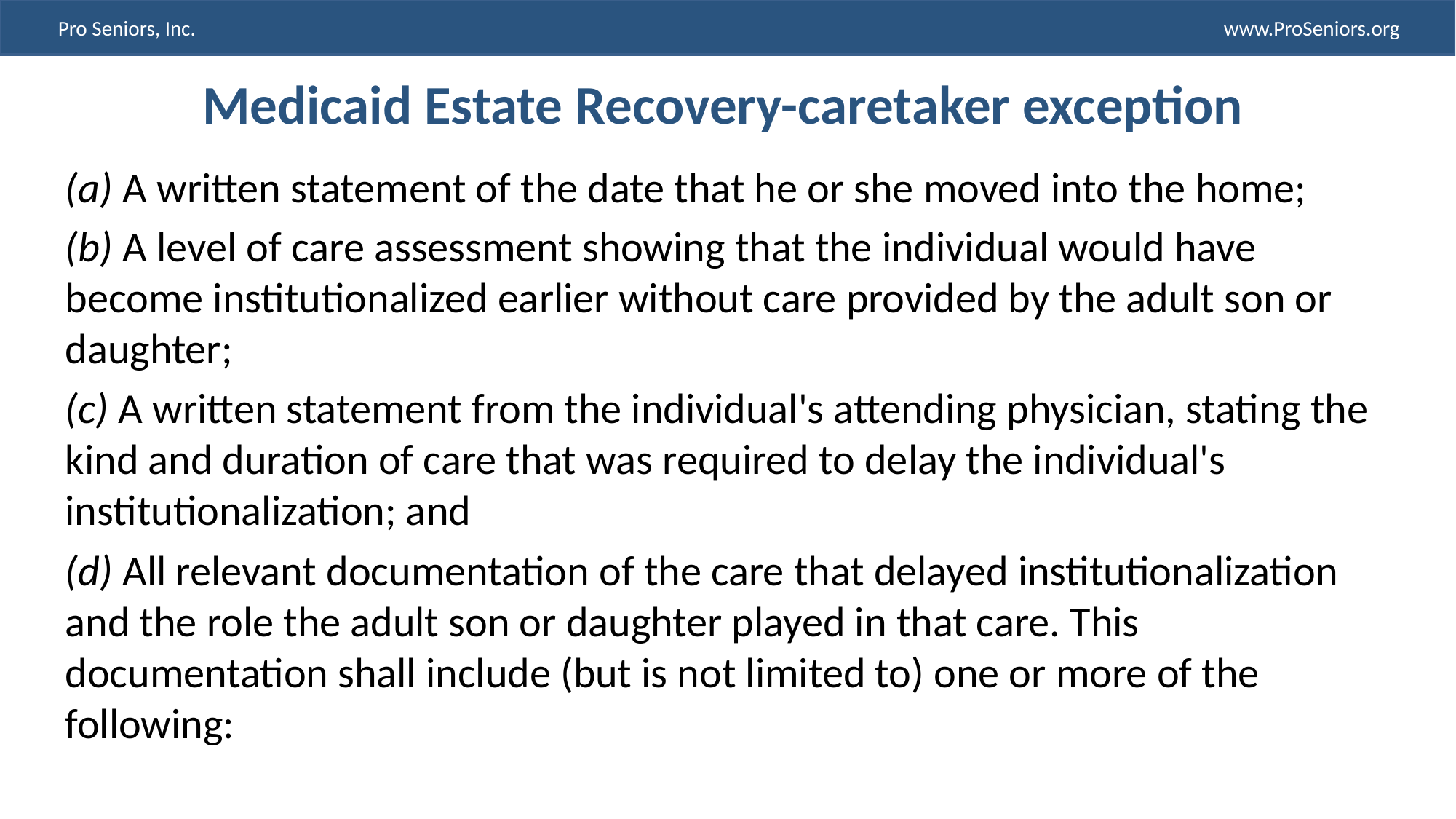

# Medicaid Estate Recovery-caretaker exception
(a) A written statement of the date that he or she moved into the home;
(b) A level of care assessment showing that the individual would have become institutionalized earlier without care provided by the adult son or daughter;
(c) A written statement from the individual's attending physician, stating the kind and duration of care that was required to delay the individual's institutionalization; and
(d) All relevant documentation of the care that delayed institutionalization and the role the adult son or daughter played in that care. This documentation shall include (but is not limited to) one or more of the following: